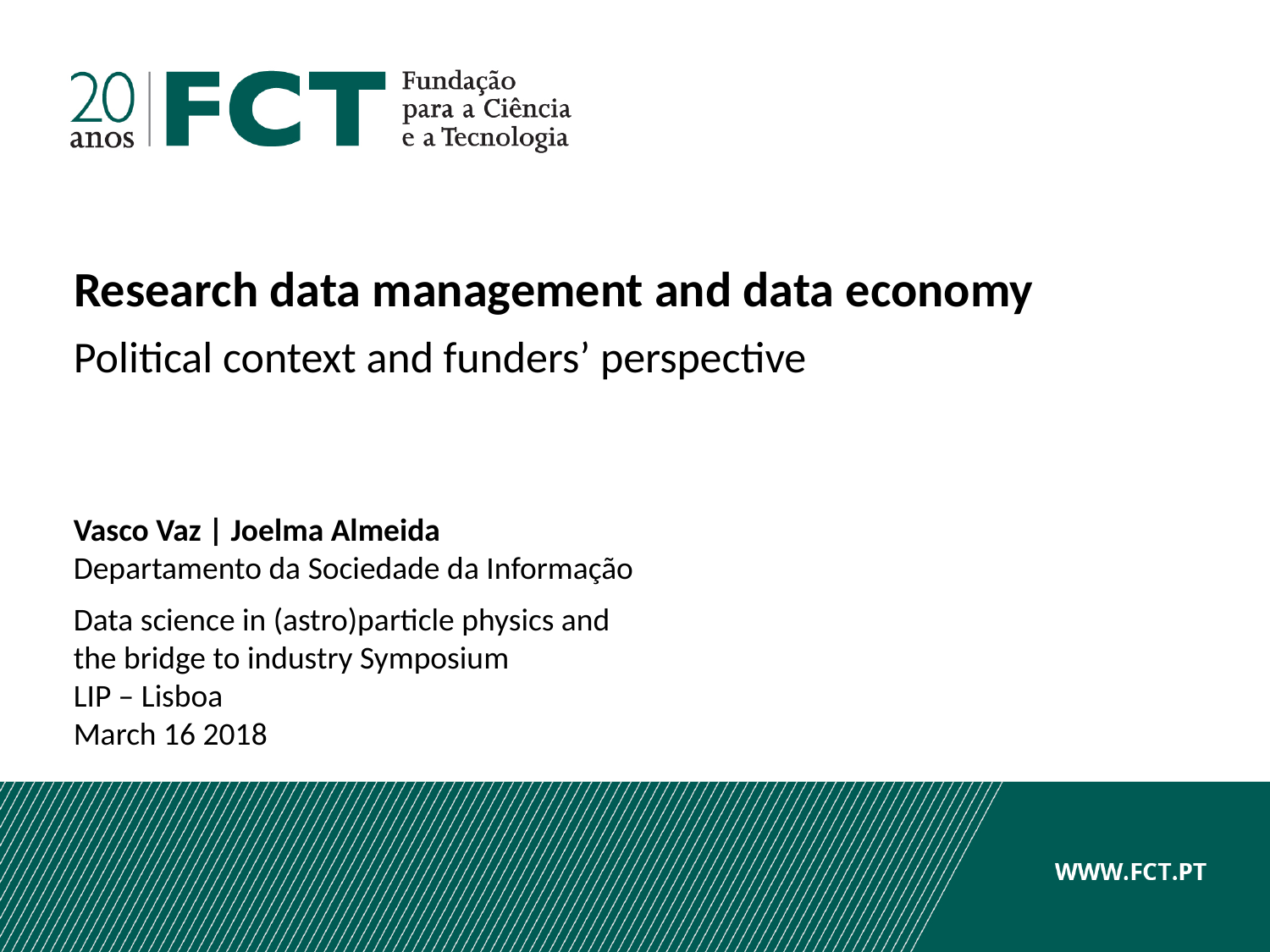

# Research data management and data economy
Political context and funders’ perspective
Vasco Vaz | Joelma Almeida
Departamento da Sociedade da Informação
Data science in (astro)particle physics and the bridge to industry Symposium
LIP – Lisboa
March 16 2018